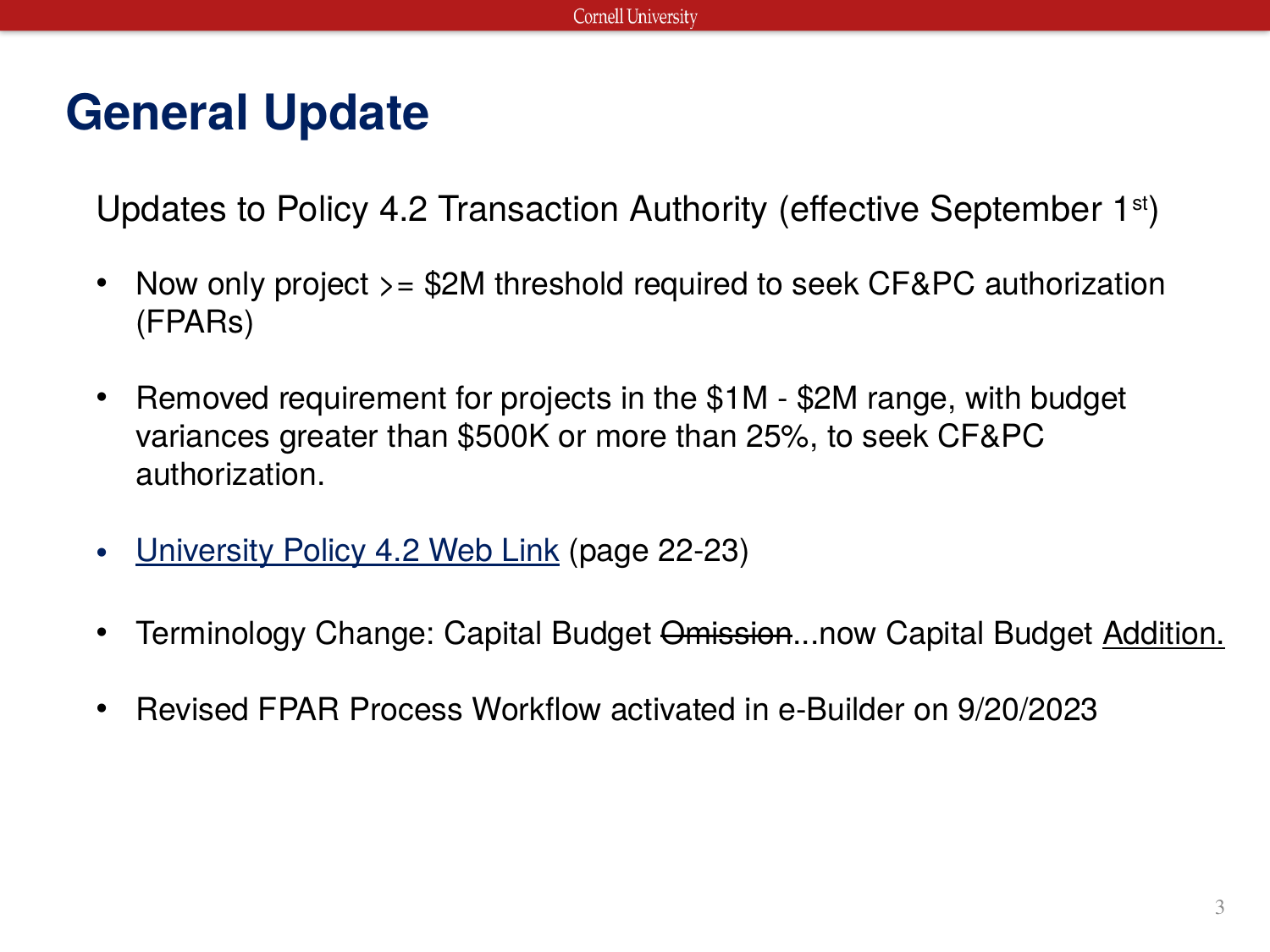

General Update
Updates to Policy 4.2 Transaction Authority (effective September 1st)
Now only project >= $2M threshold required to seek CF&PC authorization (FPARs)

Removed requirement for projects in the $1M - $2M range, with budget variances greater than $500K or more than 25%, to seek CF&PC authorization.

University Policy 4.2 Web Link (page 22-23)

Terminology Change: Capital Budget Omission...now Capital Budget Addition.

Revised FPAR Process Workflow activated in e-Builder on 9/20/2023

3